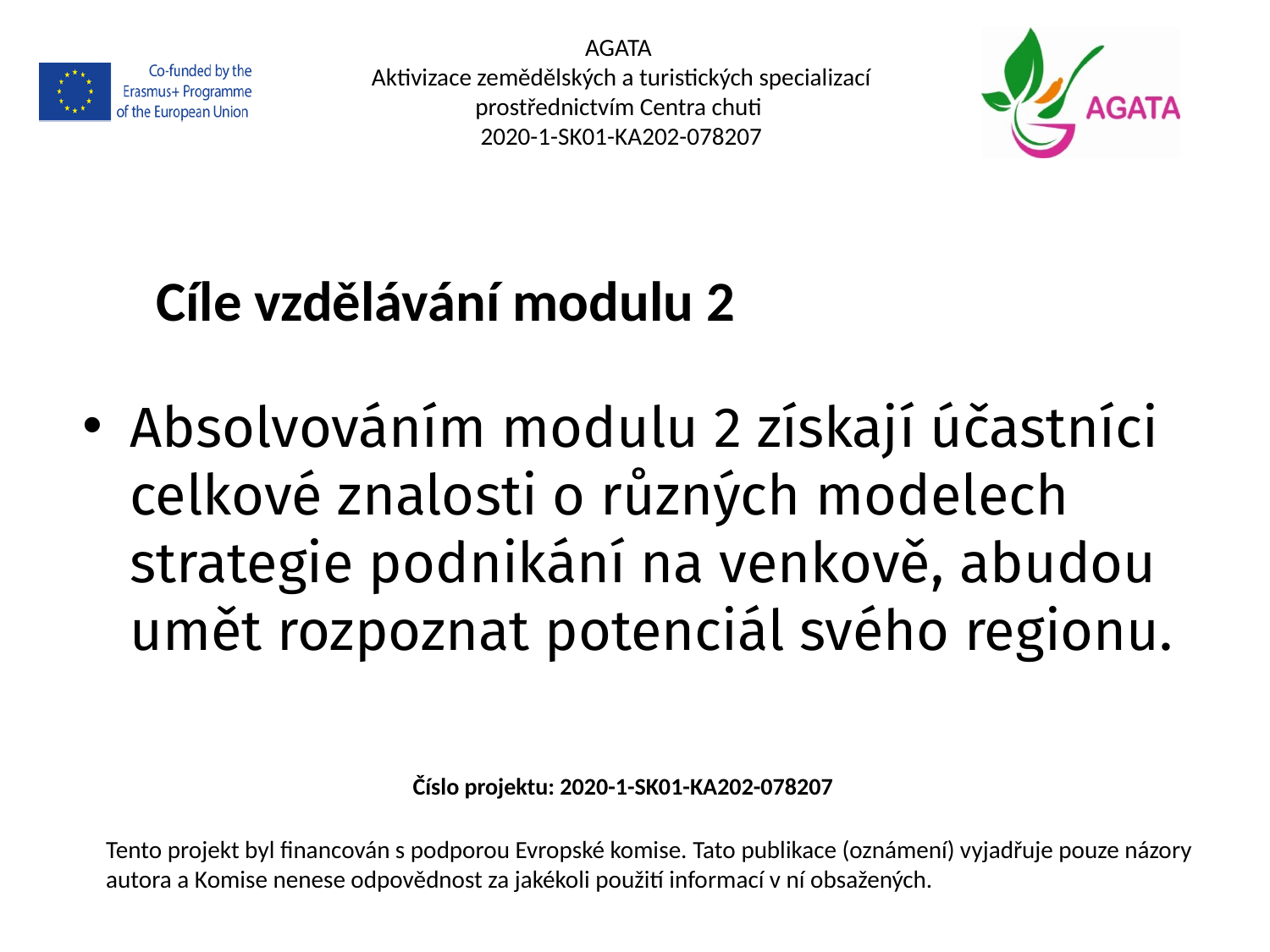

AGATA
Aktivizace zemědělských a turistických specializací prostřednictvím Centra chuti
2020-1-SK01-KA202-078207
Cíle vzdělávání modulu 2

Absolvováním modulu 2 získají účastníci celkové znalosti o různých modelech strategie podnikání na venkově, abudou umět rozpoznat potenciál svého regionu.
Číslo projektu: 2020-1-SK01-KA202-078207
Tento projekt byl financován s podporou Evropské komise. Tato publikace (oznámení) vyjadřuje pouze názory autora a Komise nenese odpovědnost za jakékoli použití informací v ní obsažených.